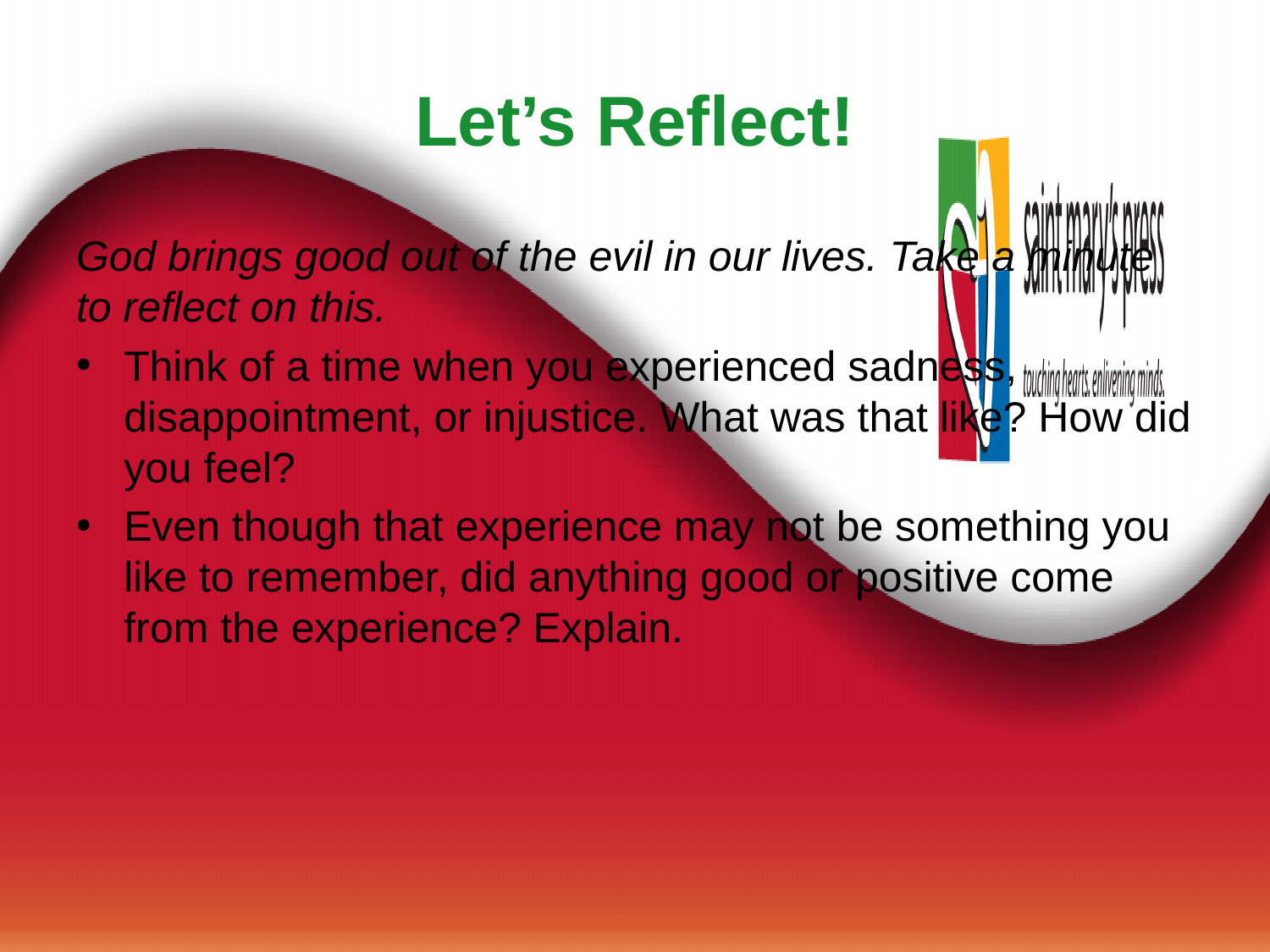

# Let’s Reflect!
God brings good out of the evil in our lives. Take a minute to reflect on this.
Think of a time when you experienced sadness, disappointment, or injustice. What was that like? How did you feel?
Even though that experience may not be something you like to remember, did anything good or positive come from the experience? Explain.